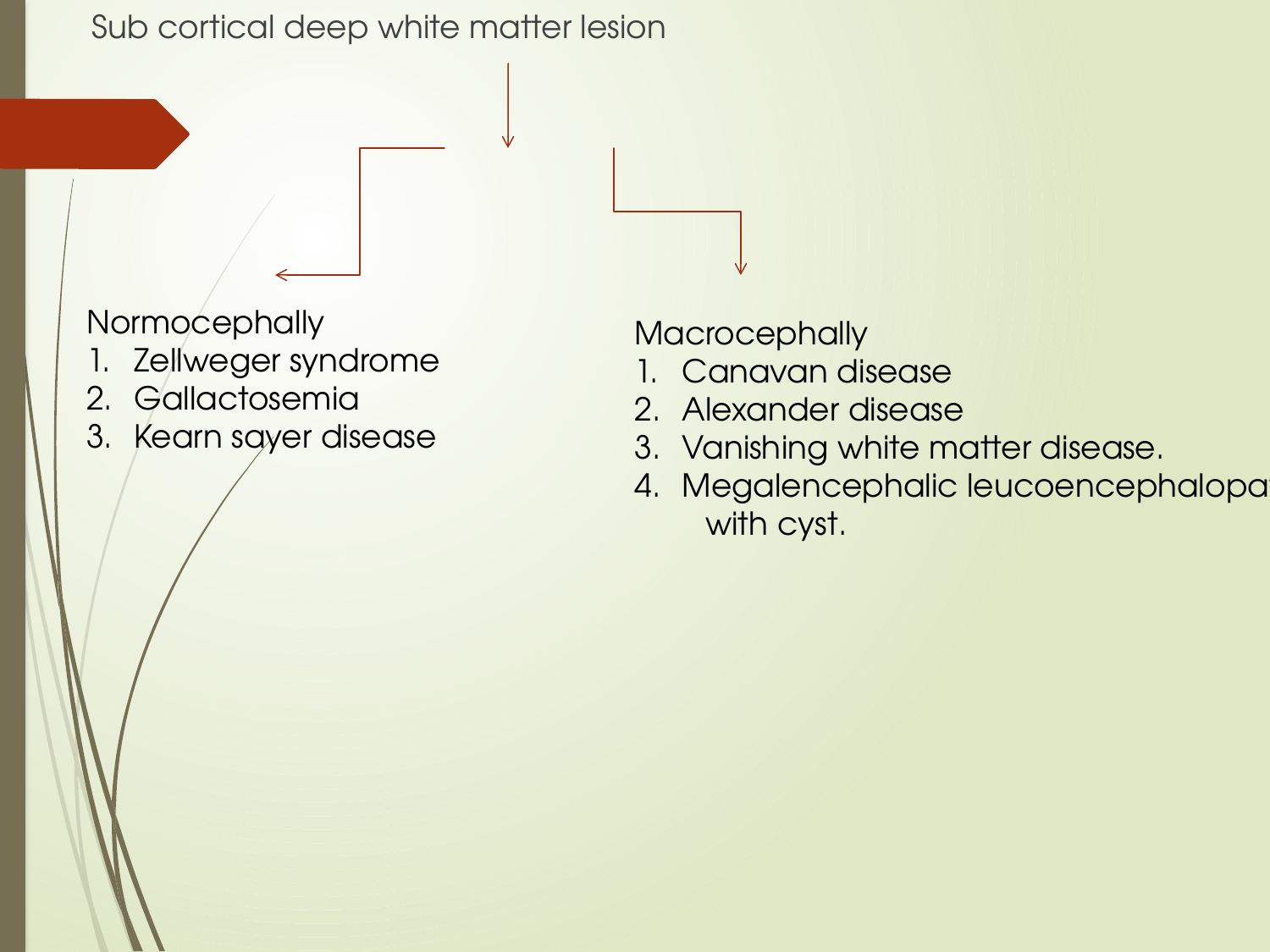

Sub cortical deep white matter lesion

Normocephally
Zellweger syndrome
Gallactosemia
Kearn sayer disease

Macrocephally
Canavan disease
Alexander disease
Vanishing white matter disease.
Megalencephalic leucoencephalopathy
        with cyst.